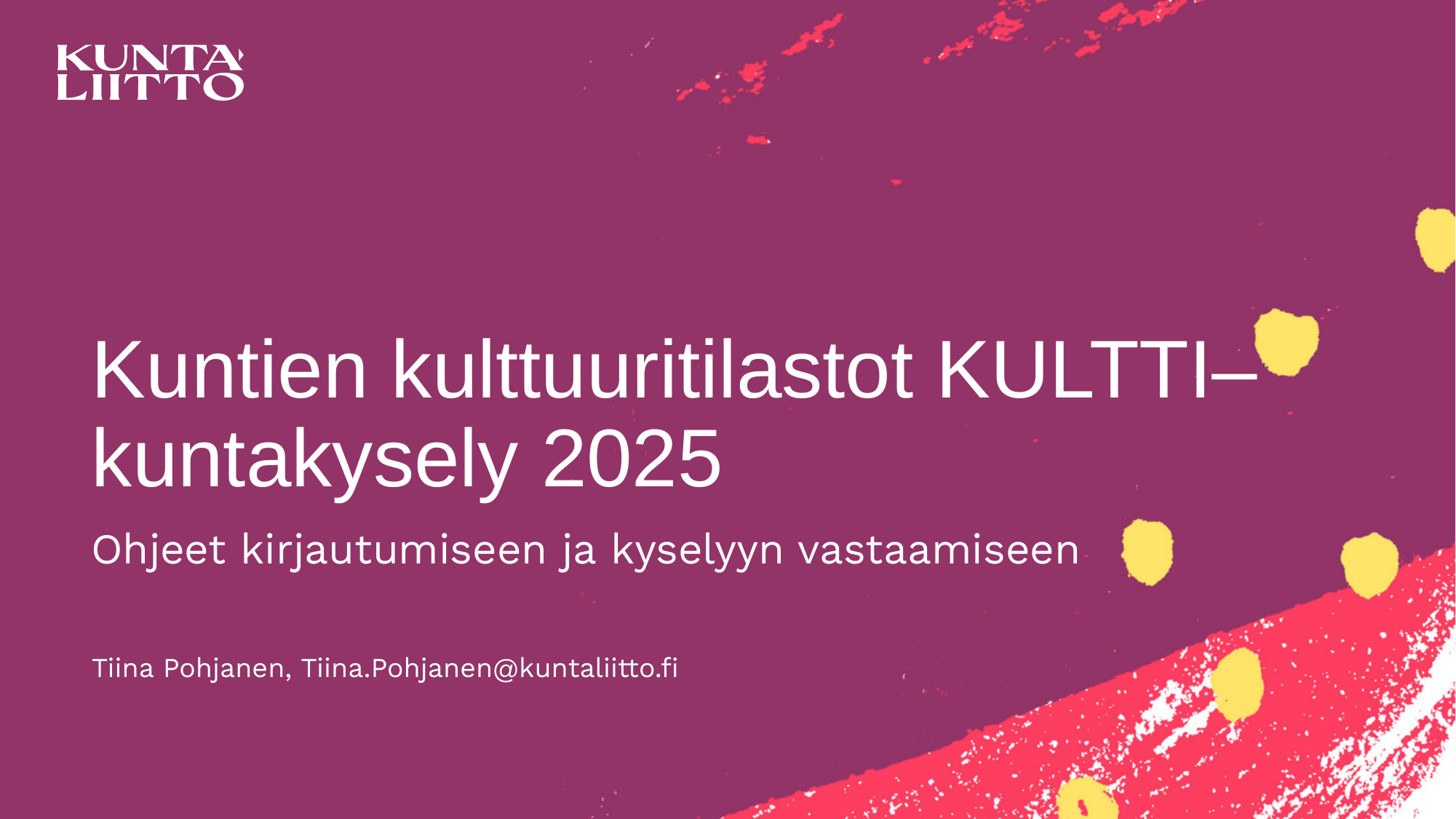

# Kuntien kulttuuritilastot KULTTI–kuntakysely 2025
Ohjeet kirjautumiseen ja kyselyyn vastaamiseen
Tiina Pohjanen, Tiina.Pohjanen@kuntaliitto.fi
1